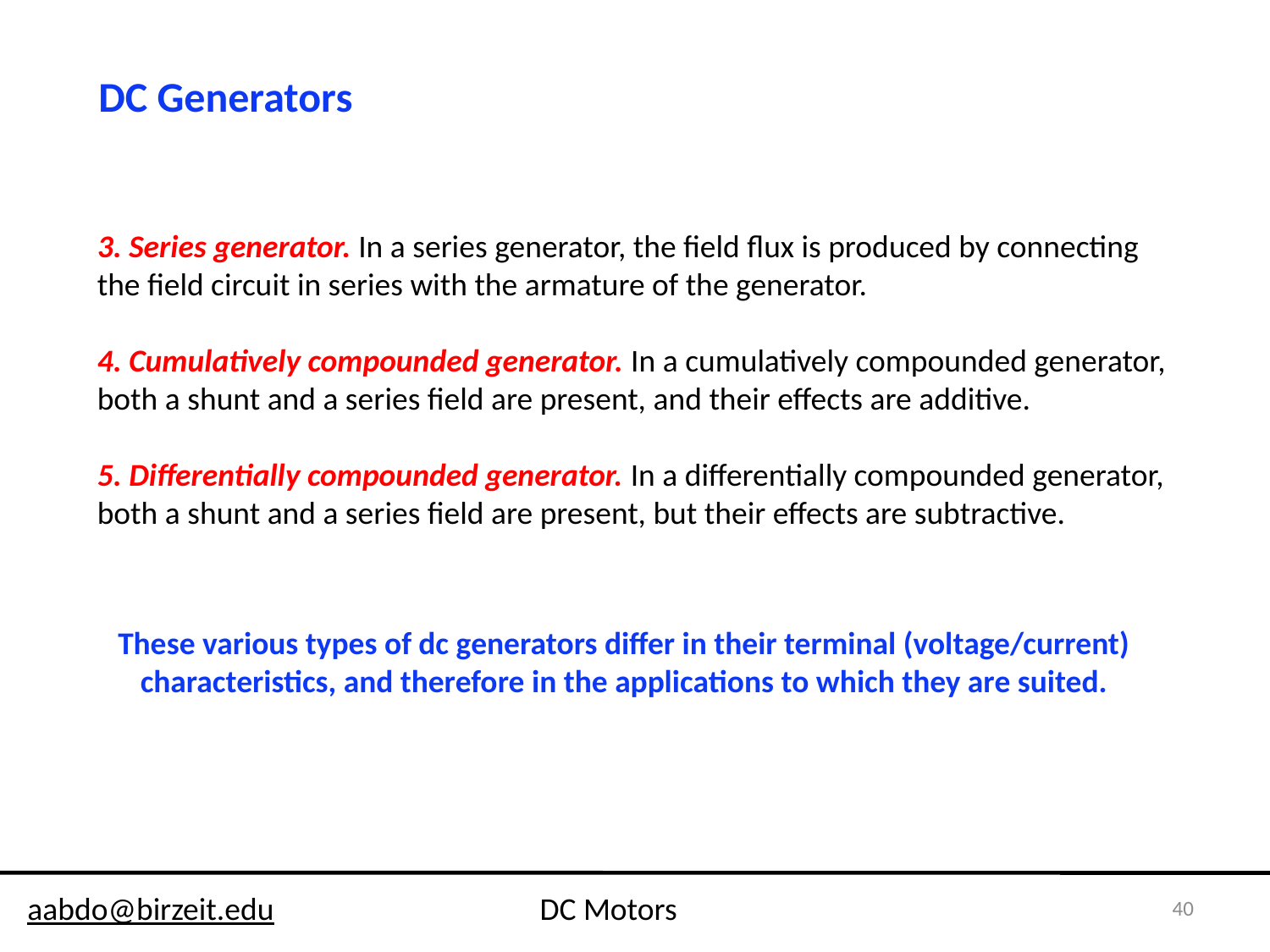

DC Generators
3. Series generator. In a series generator, the field flux is produced by connecting
the field circuit in series with the armature of the generator.

4. Cumulatively compounded generator. In a cumulatively compounded generator,
both a shunt and a series field are present, and their effects are additive.

5. Differentially compounded generator. In a differentially compounded generator,
both a shunt and a series field are present, but their effects are subtractive.
These various types of dc generators differ in their terminal (voltage/current) characteristics, and therefore in the applications to which they are suited.
40
aabdo@birzeit.edu                                     DC Motors